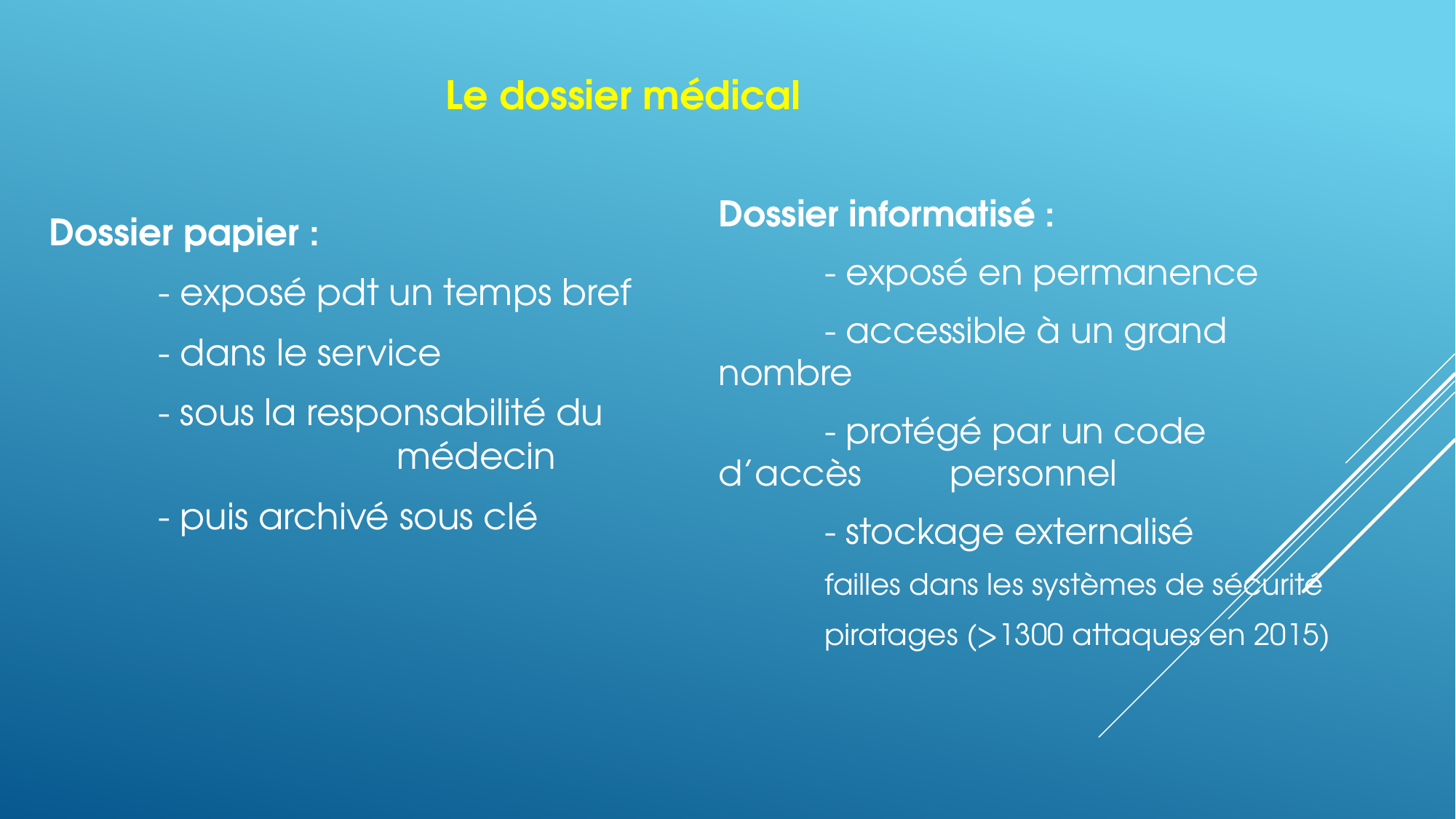

# Le dossier médical
Dossier papier :
	- exposé pdt un temps bref
	- dans le service
	- sous la responsabilité du 	 	 	  médecin
	- puis archivé sous clé

Dossier informatisé :
	- exposé en permanence
	- accessible à un grand nombre
	- protégé par un code d’accès 	  personnel
	- stockage externalisé
		failles dans les systèmes de sécurité
		piratages (>1300 attaques en 2015)